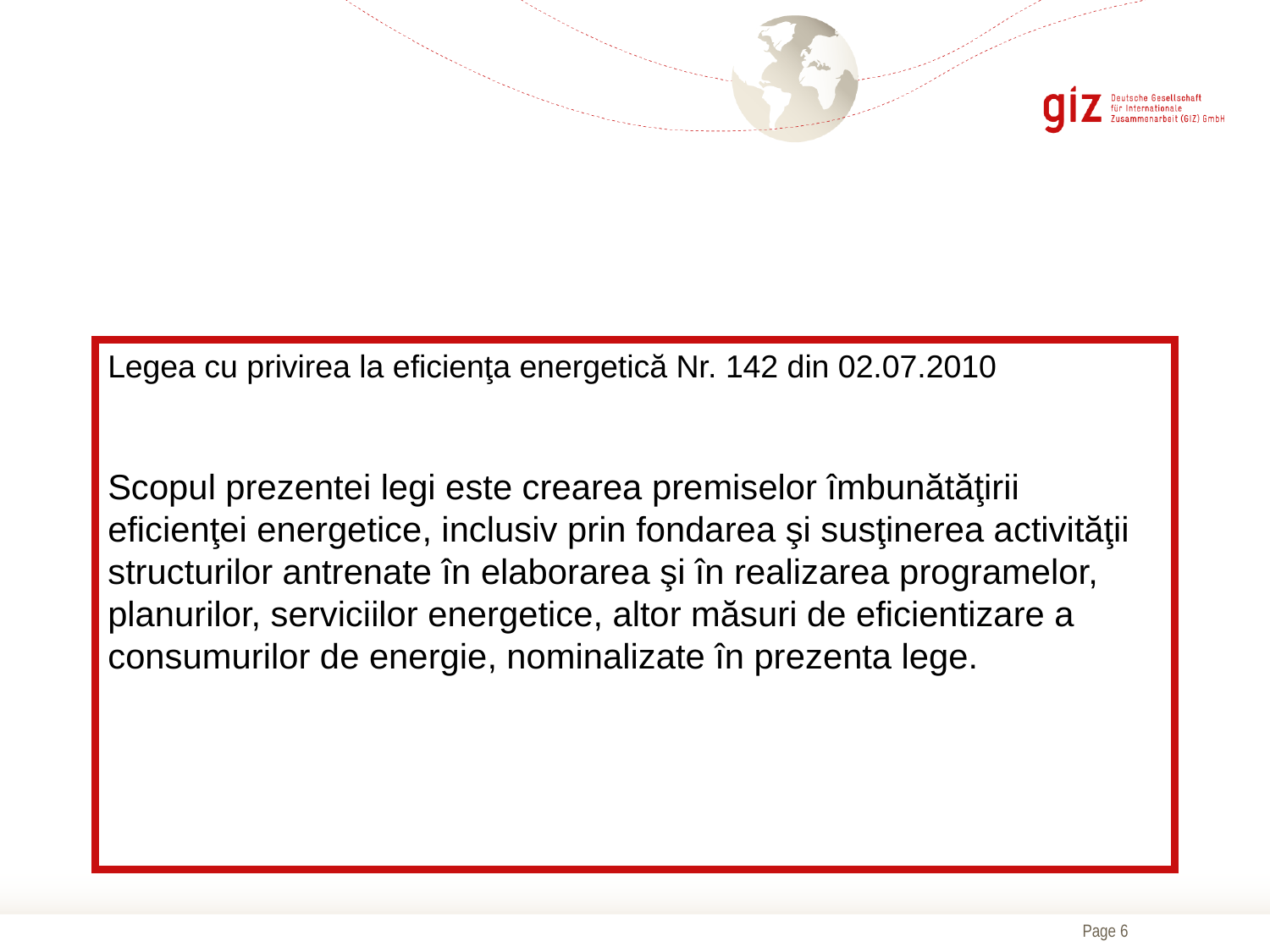

#
Legea cu privirea la eficienţa energetică Nr. 142 din 02.07.2010

Scopul prezentei legi este crearea premiselor îmbunătăţirii eficienţei energetice, inclusiv prin fondarea şi susţinerea activităţii structurilor antrenate în elaborarea şi în realizarea programelor, planurilor, serviciilor energetice, altor măsuri de eficientizare a consumurilor de energie, nominalizate în prezenta lege.